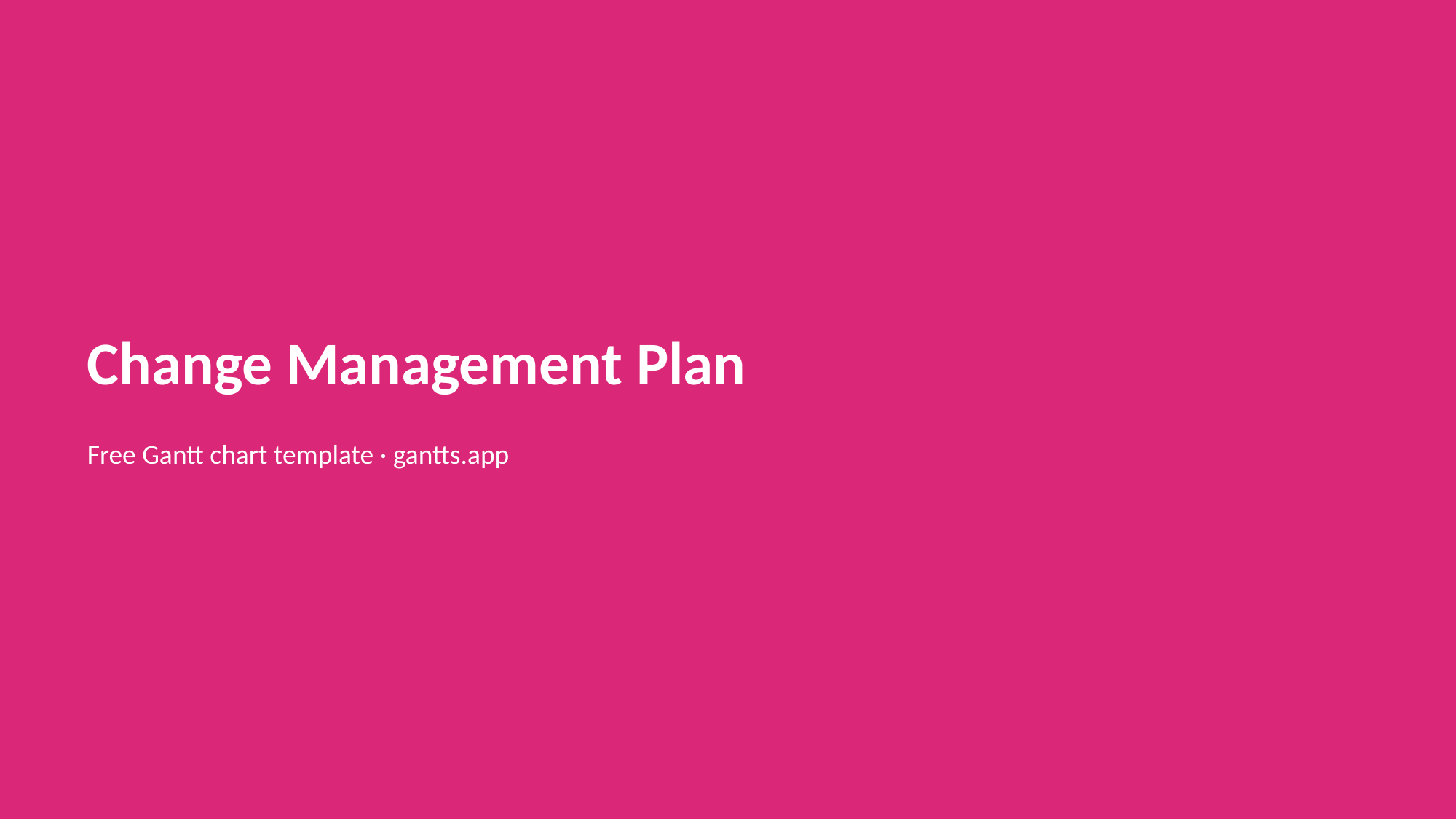

Change Management Plan
Free Gantt chart template · gantts.app